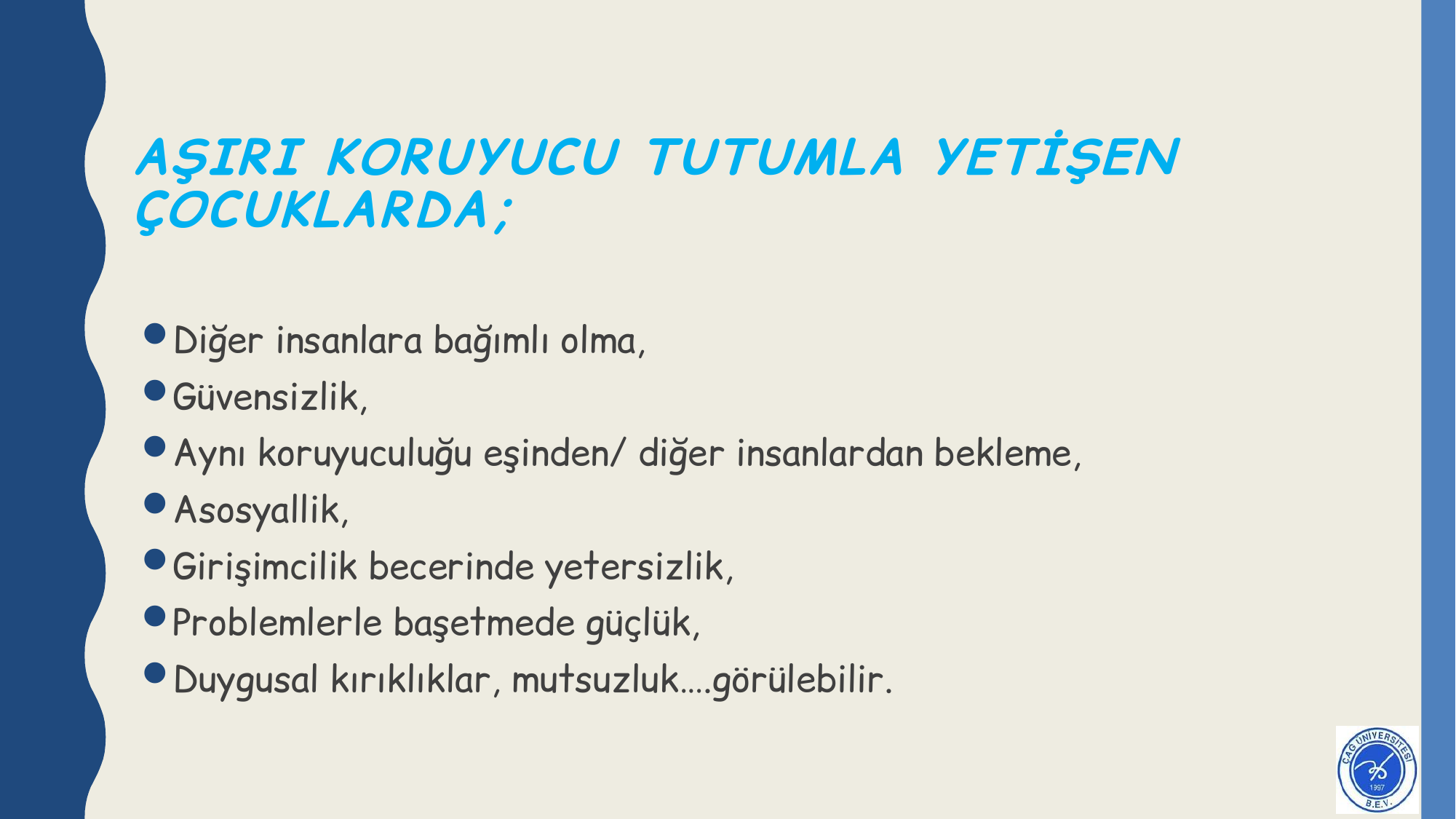

# Aşırı koruyucu tutumla yetişen çocuklarda;

Diğer insanlara bağımlı olma,
Güvensizlik,
Aynı koruyuculuğu eşinden/ diğer insanlardan bekleme,
Asosyallik,
Girişimcilik becerinde yetersizlik,
Problemlerle başetmede güçlük,
Duygusal kırıklıklar, mutsuzluk….görülebilir.